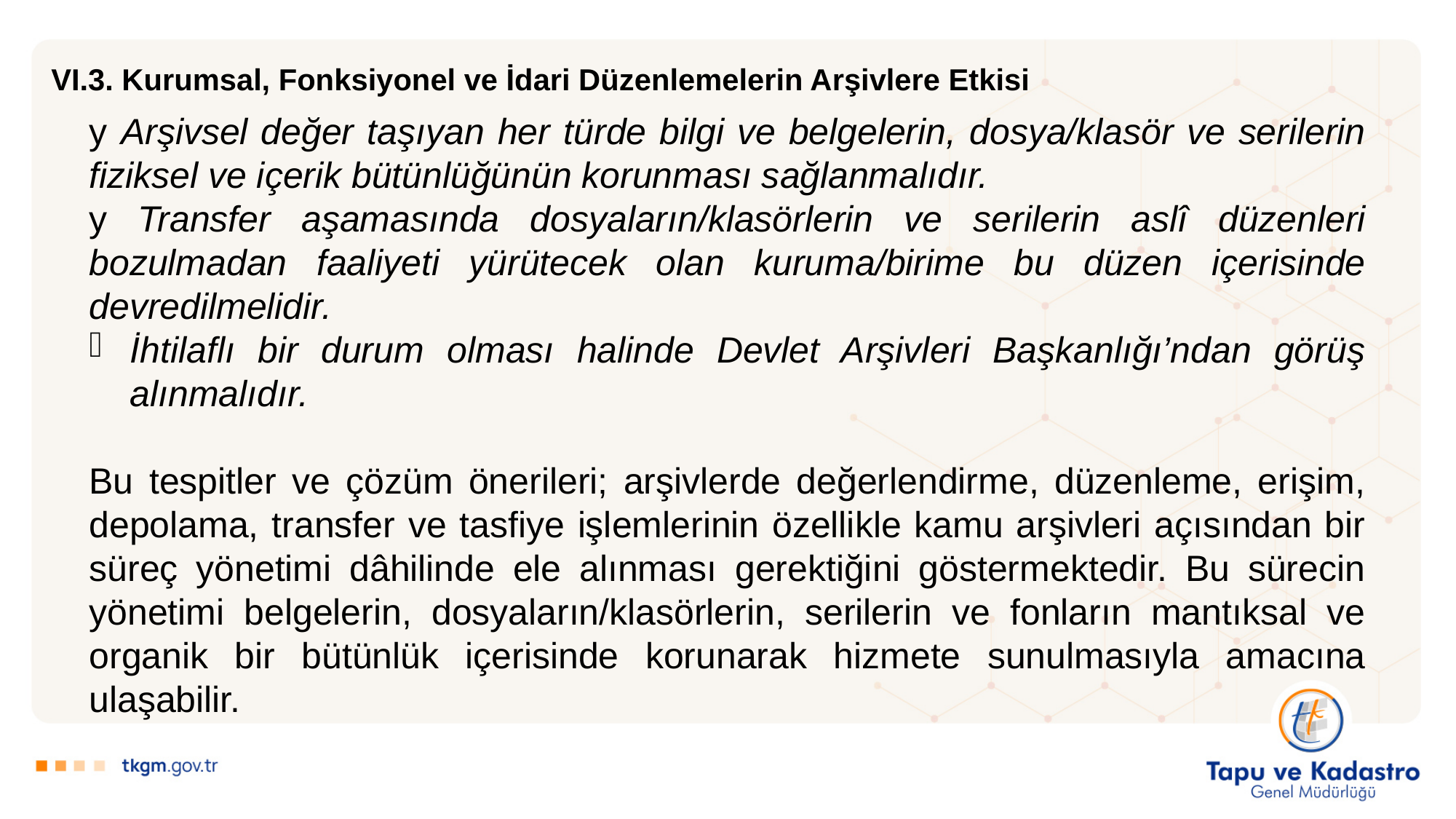

VI.3. Kurumsal, Fonksiyonel ve İdari Düzenlemelerin Arşivlere Etkisi
y Arşivsel değer taşıyan her türde bilgi ve belgelerin, dosya/klasör ve serilerin fiziksel ve içerik bütünlüğünün korunması sağlanmalıdır.
y Transfer aşamasında dosyaların/klasörlerin ve serilerin aslî düzenleri bozulmadan faaliyeti yürütecek olan kuruma/birime bu düzen içerisinde devredilmelidir.
İhtilaflı bir durum olması halinde Devlet Arşivleri Başkanlığı’ndan görüş alınmalıdır.

Bu tespitler ve çözüm önerileri; arşivlerde değerlendirme, düzenleme, erişim, depolama, transfer ve tasfiye işlemlerinin özellikle kamu arşivleri açısından bir süreç yönetimi dâhilinde ele alınması gerektiğini göstermektedir. Bu sürecin yönetimi belgelerin, dosyaların/klasörlerin, serilerin ve fonların mantıksal ve organik bir bütünlük içerisinde korunarak hizmete sunulmasıyla amacına ulaşabilir.